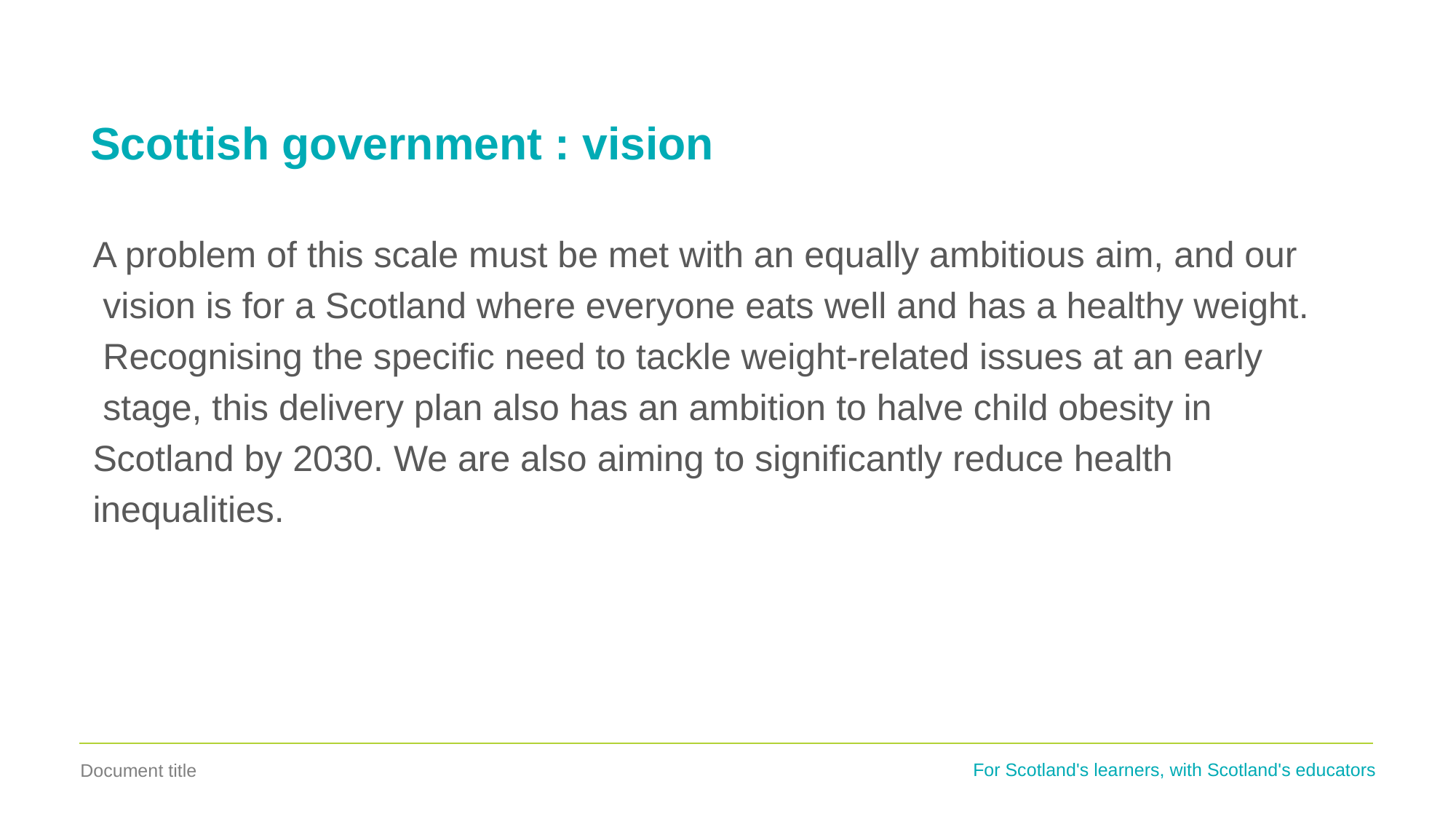

# Scottish government : vision
A problem of this scale must be met with an equally ambitious aim, and our
 vision is for a Scotland where everyone eats well and has a healthy weight.
 Recognising the specific need to tackle weight-related issues at an early
 stage, this delivery plan also has an ambition to halve child obesity in
Scotland by 2030. We are also aiming to significantly reduce health
inequalities.